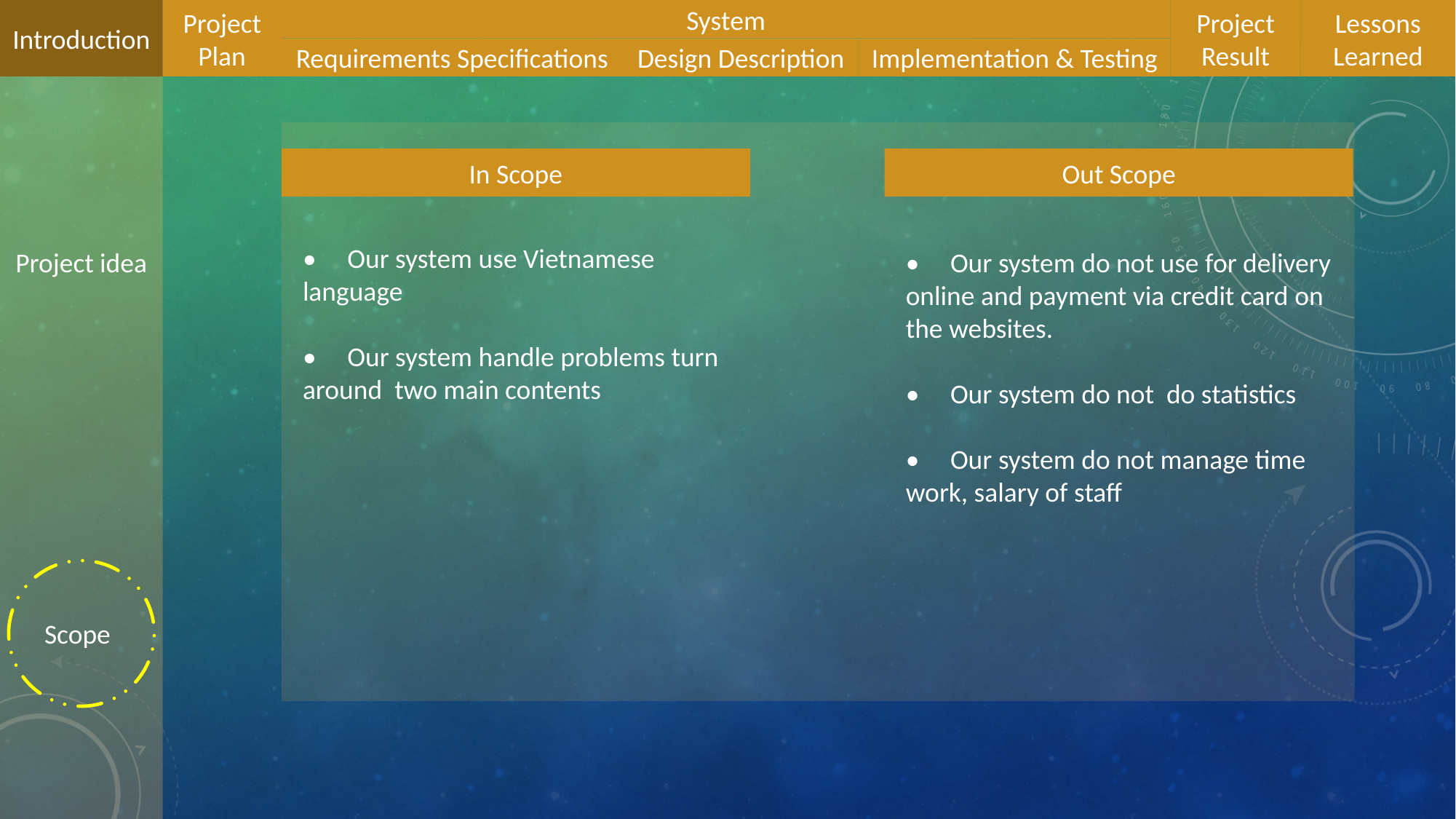

Introduction
Introduction
Project Plan
Lessons Learned
Project Result
System
Implementation & Testing
Requirements Specifications
Design Description

In Scope
Out Scope
•     Our system use Vietnamese language

•     Our system handle problems turn around  two main contents
Project idea
•     Our system do not use for delivery online and payment via credit card on the websites.

•     Our system do not  do statistics

•     Our system do not manage time work, salary of staff

Scope